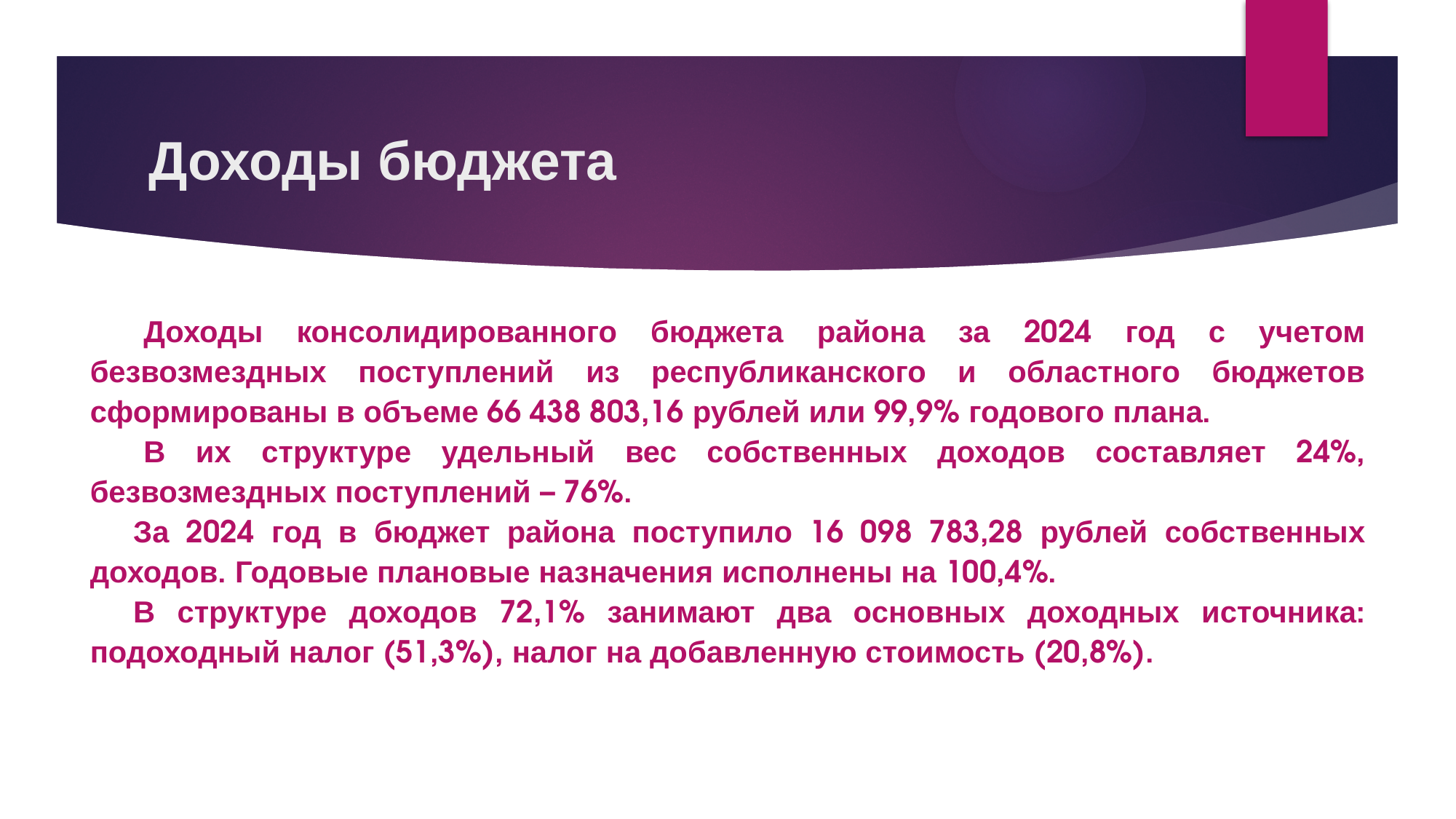

# Доходы бюджета
Доходы консолидированного бюджета района за 2024 год с учетом безвозмездных поступлений из республиканского и областного бюджетов сформированы в объеме 66 438 803,16 рублей или 99,9% годового плана.
В их структуре удельный вес собственных доходов составляет 24%, безвозмездных поступлений – 76%.
За 2024 год в бюджет района поступило 16 098 783,28 рублей собственных доходов. Годовые плановые назначения исполнены на 100,4%.
В структуре доходов 72,1% занимают два основных доходных источника: подоходный налог (51,3%), налог на добавленную стоимость (20,8%).